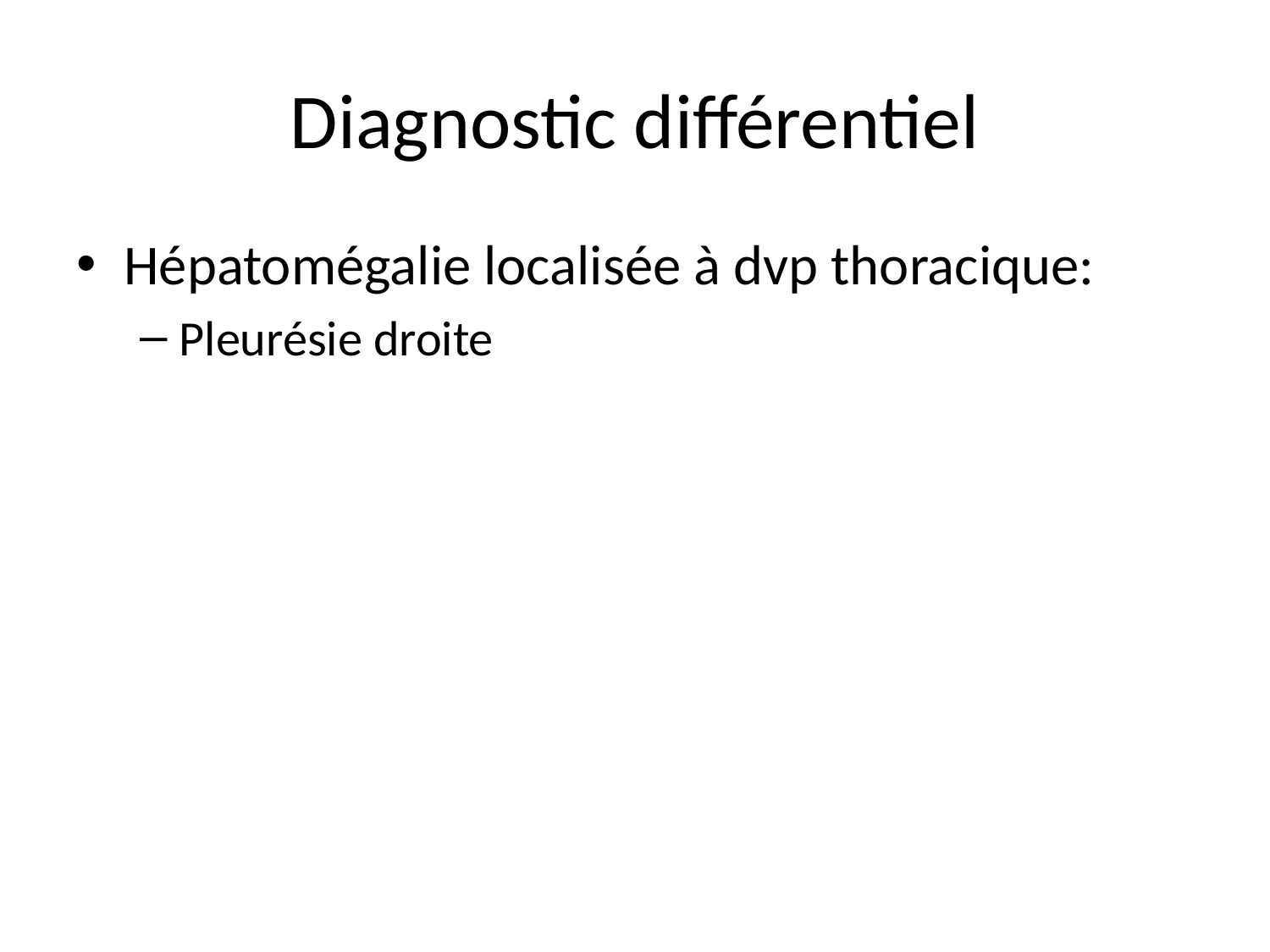

# Diagnostic différentiel
Hépatomégalie localisée à dvp thoracique:
Pleurésie droite